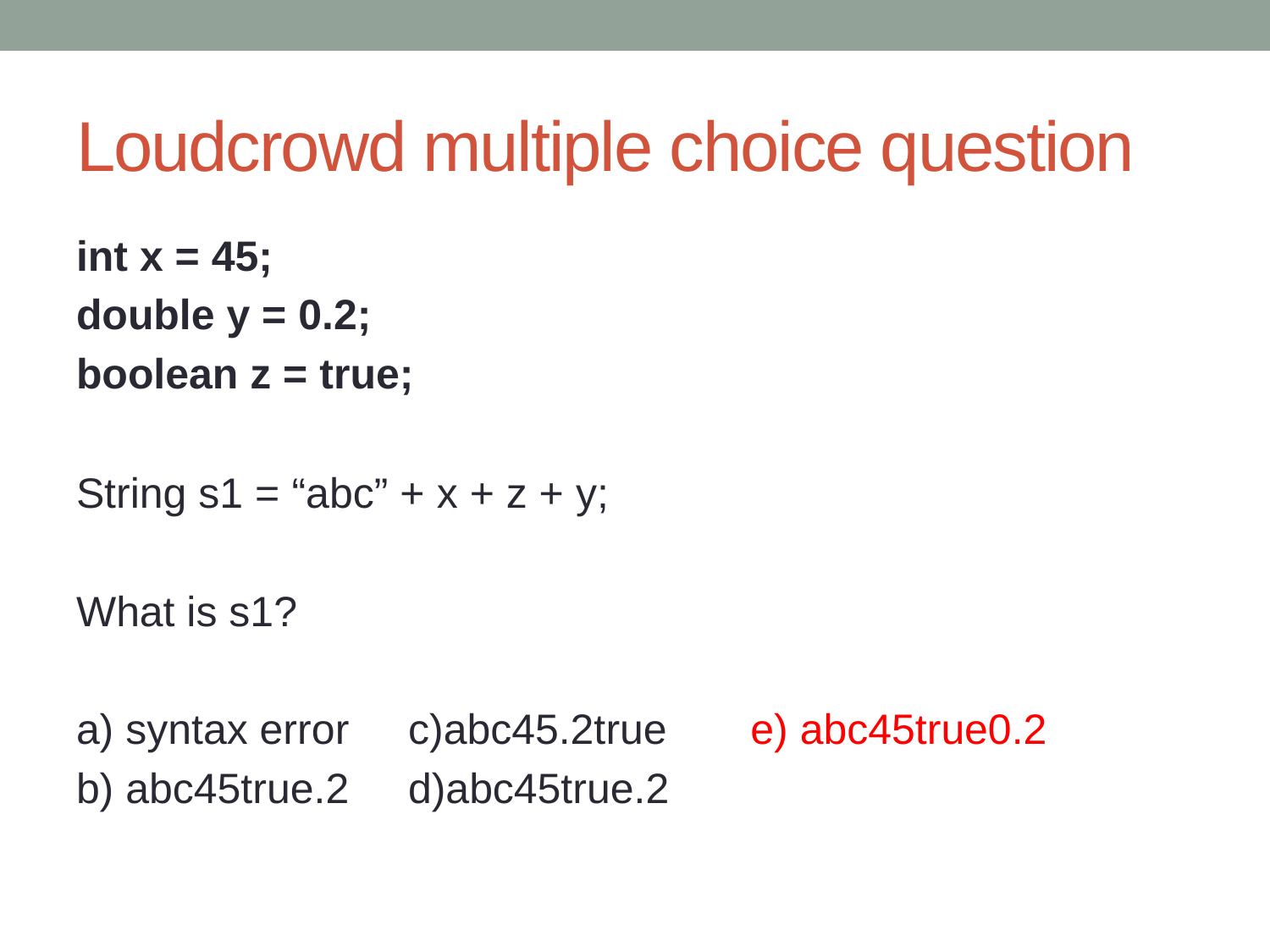

# Loudcrowd multiple choice question
int x = 45;
double y = 0.2;
boolean z = true;

String s1 = “abc” + x + z + y;

What is s1?

a) syntax error     c)abc45.2true       e) abc45true0.2
b) abc45true.2     d)abc45true.2